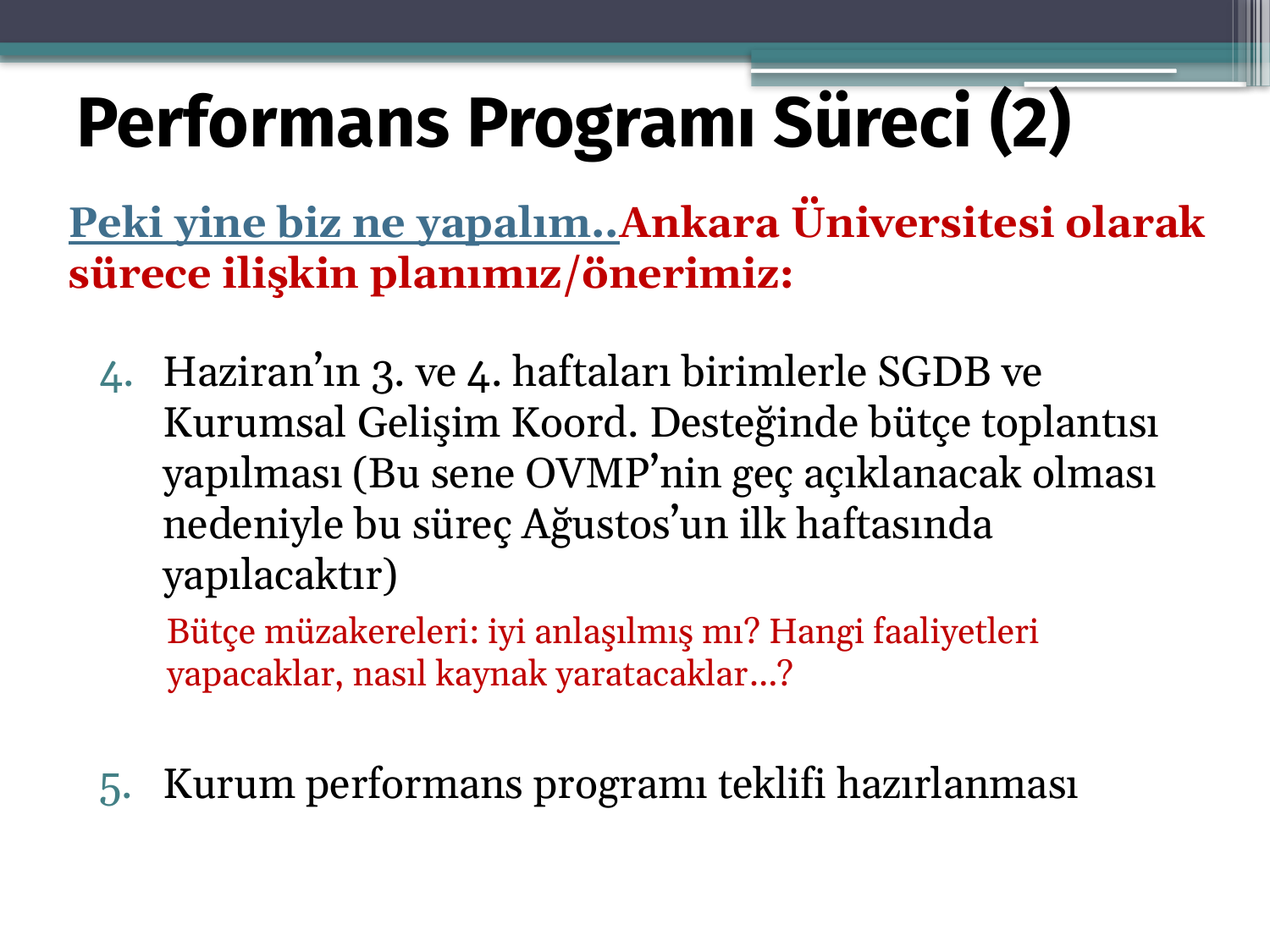

Performans Programı Süreci (2)
Peki yine biz ne yapalım..Ankara Üniversitesi olarak sürece ilişkin planımız/önerimiz:

Haziran’ın 3. ve 4. haftaları birimlerle SGDB ve Kurumsal Gelişim Koord. Desteğinde bütçe toplantısı yapılması (Bu sene OVMP’nin geç açıklanacak olması nedeniyle bu süreç Ağustos’un ilk haftasında yapılacaktır)
Bütçe müzakereleri: iyi anlaşılmış mı? Hangi faaliyetleri yapacaklar, nasıl kaynak yaratacaklar…?

Kurum performans programı teklifi hazırlanması